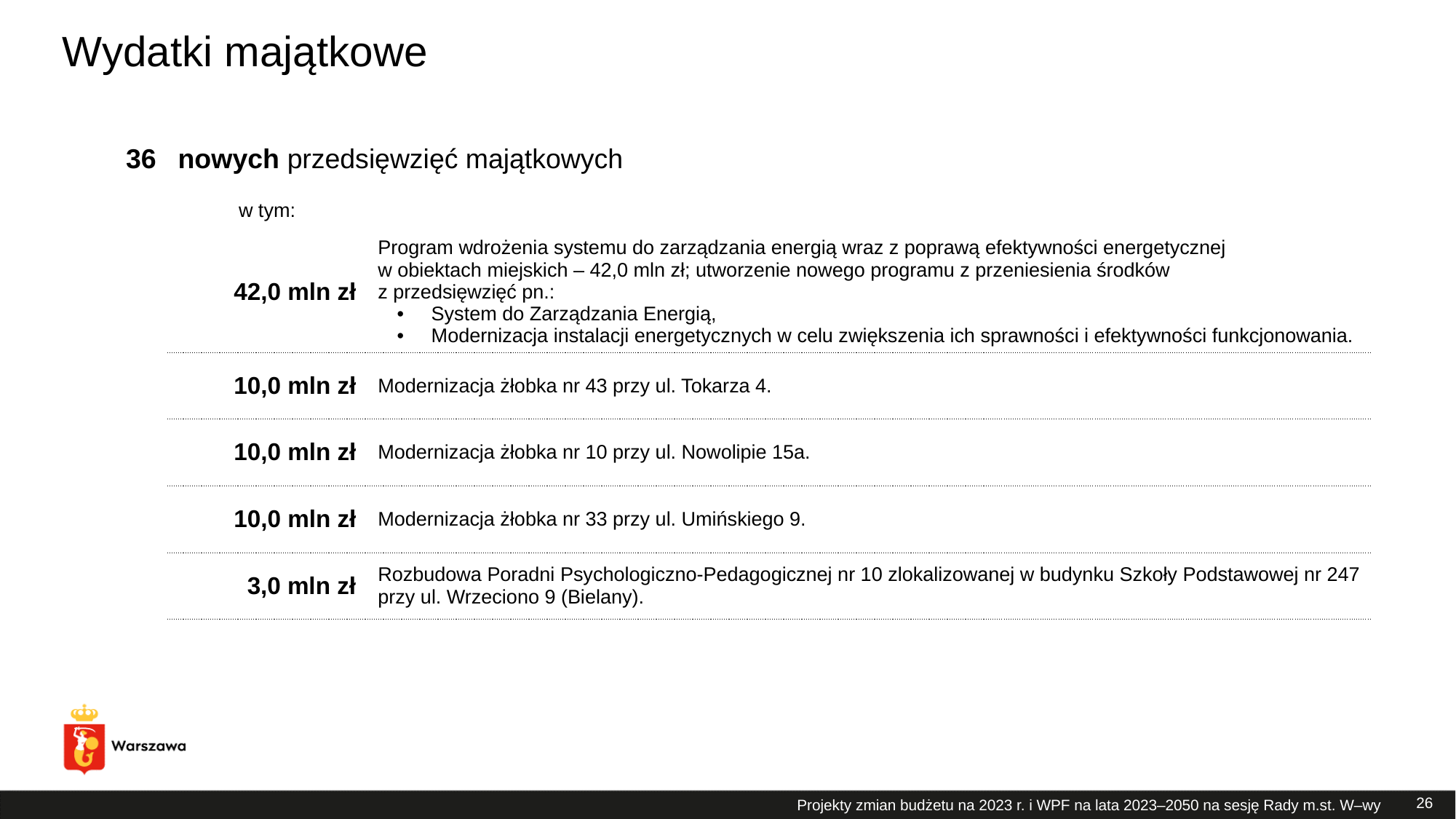

# Wydatki majątkowe
| 36 | nowych przedsięwzięć majątkowych |  |
| --- | --- | --- |
|  | w tym: |  |
|  | 42,0 mln zł | Program wdrożenia systemu do zarządzania energią wraz z poprawą efektywności energetycznej w obiektach miejskich – 42,0 mln zł; utworzenie nowego programu z przeniesienia środków z przedsięwzięć pn.: System do Zarządzania Energią, Modernizacja instalacji energetycznych w celu zwiększenia ich sprawności i efektywności funkcjonowania. |
|  | 10,0 mln zł | Modernizacja żłobka nr 43 przy ul. Tokarza 4. |
|  | 10,0 mln zł | Modernizacja żłobka nr 10 przy ul. Nowolipie 15a. |
|  | 10,0 mln zł | Modernizacja żłobka nr 33 przy ul. Umińskiego 9. |
|  | 3,0 mln zł | Rozbudowa Poradni Psychologiczno-Pedagogicznej nr 10 zlokalizowanej w budynku Szkoły Podstawowej nr 247 przy ul. Wrzeciono 9 (Bielany). |
26
Projekty zmian budżetu na 2023 r. i WPF na lata 2023–2050 na sesję Rady m.st. W–wy